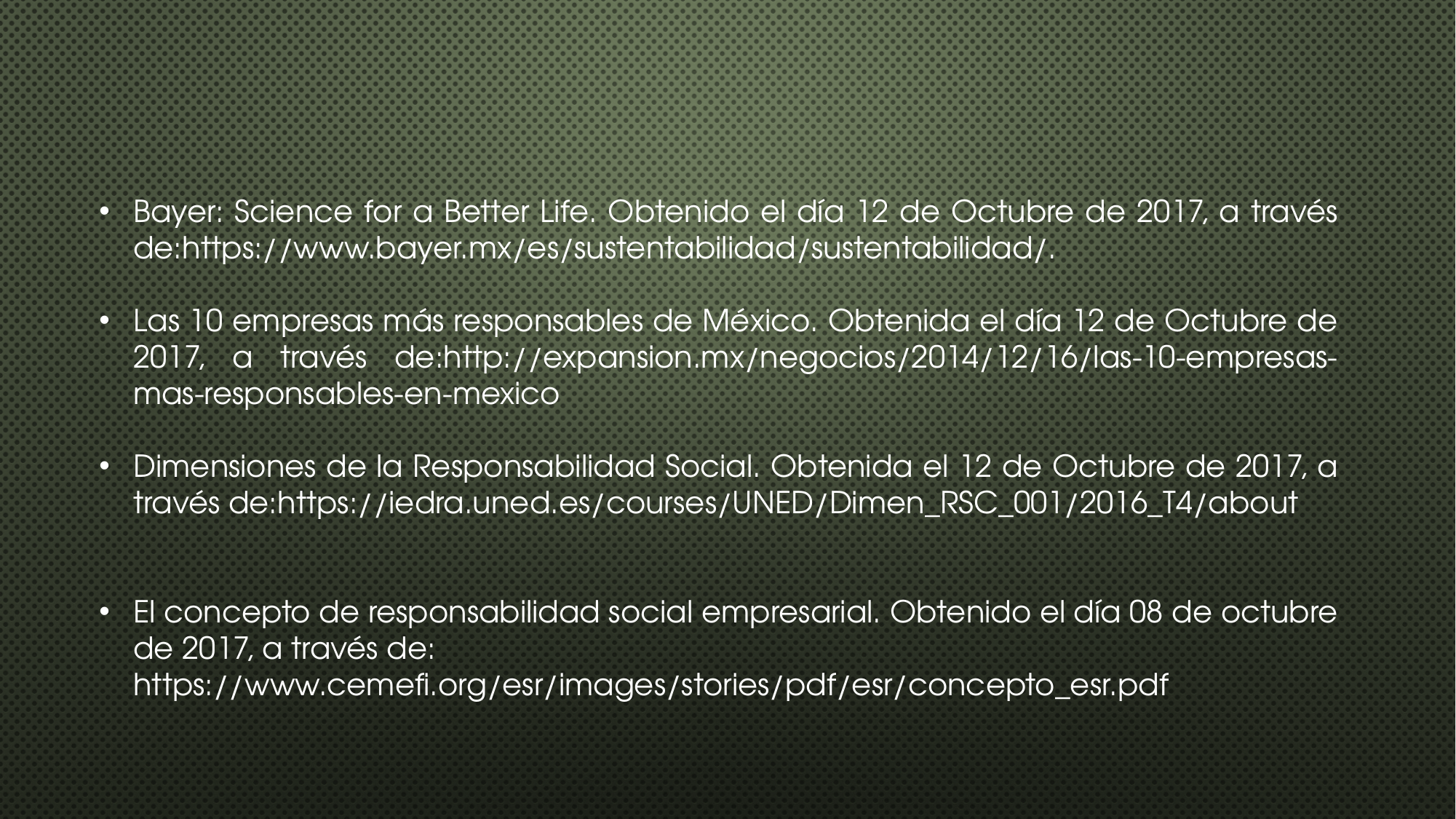

Bayer: Science for a Better Life. Obtenido el día 12 de Octubre de 2017, a través de:https://www.bayer.mx/es/sustentabilidad/sustentabilidad/.

Las 10 empresas más responsables de México. Obtenida el día 12 de Octubre de 2017, a través de:http://expansion.mx/negocios/2014/12/16/las-10-empresas-mas-responsables-en-mexico

Dimensiones de la Responsabilidad Social. Obtenida el 12 de Octubre de 2017, a través de:https://iedra.uned.es/courses/UNED/Dimen_RSC_001/2016_T4/about

El concepto de responsabilidad social empresarial. Obtenido el día 08 de octubre de 2017, a través de: https://www.cemefi.org/esr/images/stories/pdf/esr/concepto_esr.pdf